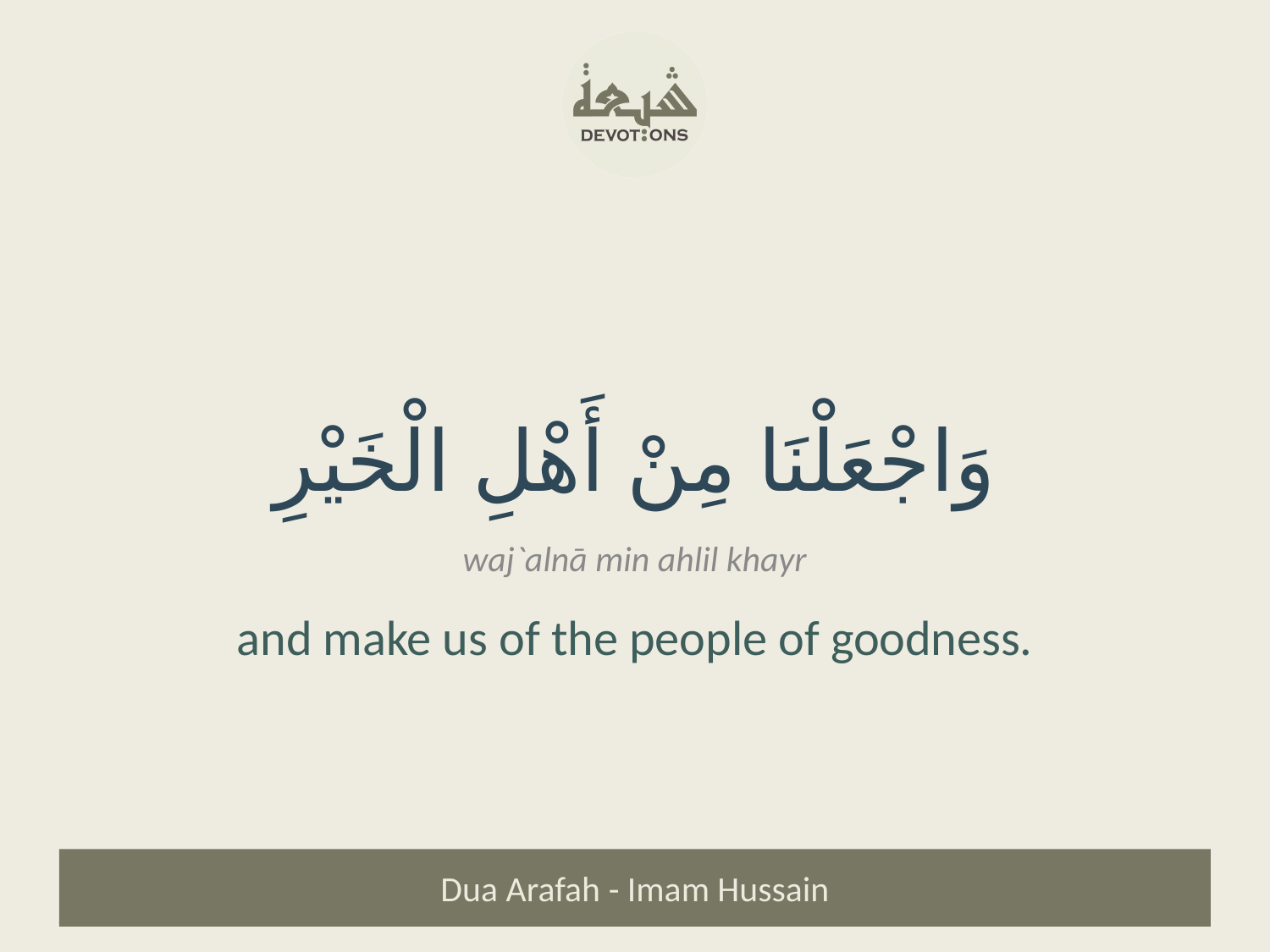

وَاجْعَلْنَا مِنْ أَهْلِ الْخَيْرِ
waj`alnā min ahlil khayr
and make us of the people of goodness.
Dua Arafah - Imam Hussain